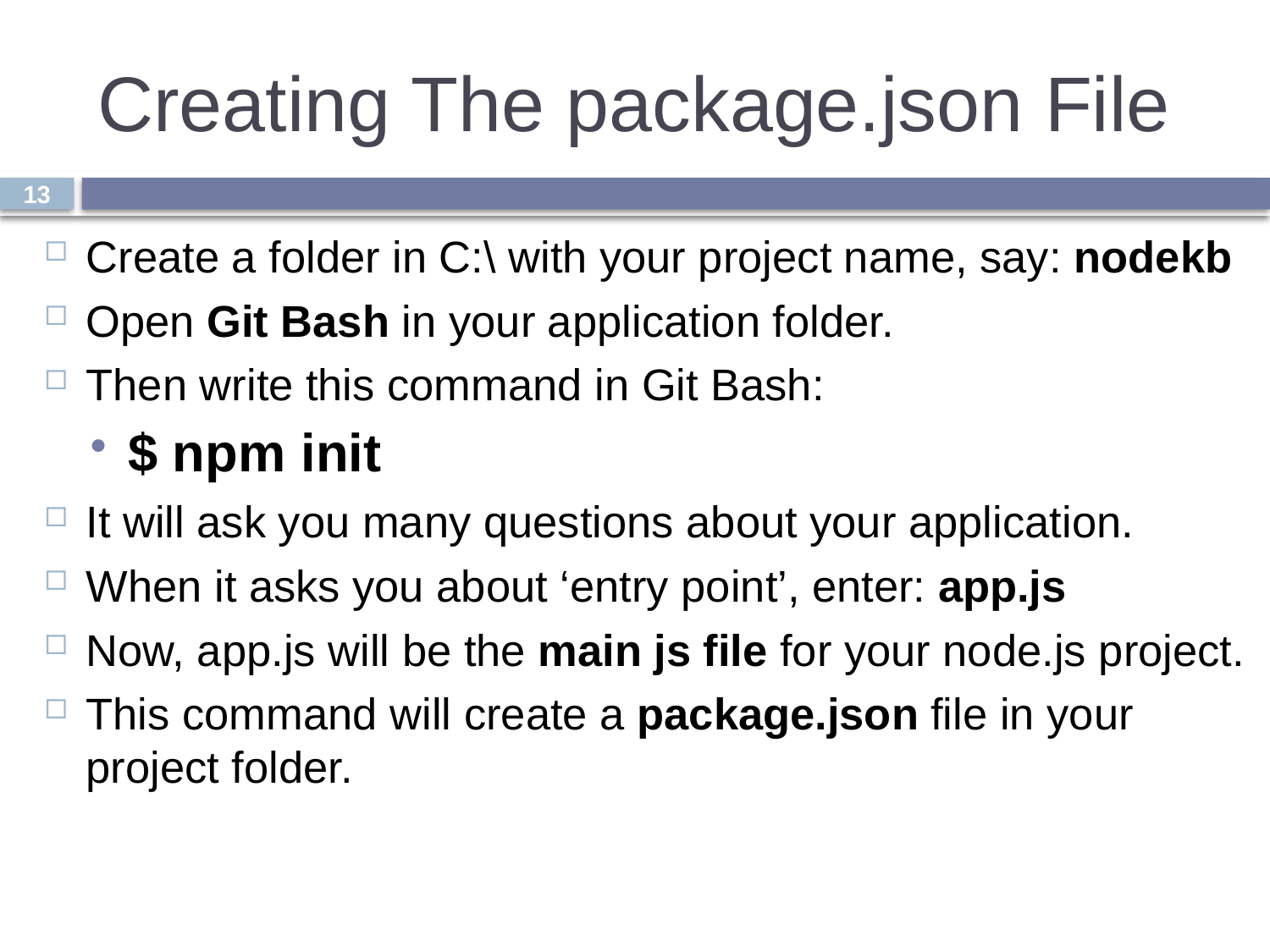

# Creating The package.json File
13
Create a folder in C:\ with your project name, say: nodekb
Open Git Bash in your application folder.
Then write this command in Git Bash:
$ npm init
It will ask you many questions about your application.
When it asks you about ‘entry point’, enter: app.js
Now, app.js will be the main js file for your node.js project.
This command will create a package.json file in your project folder.